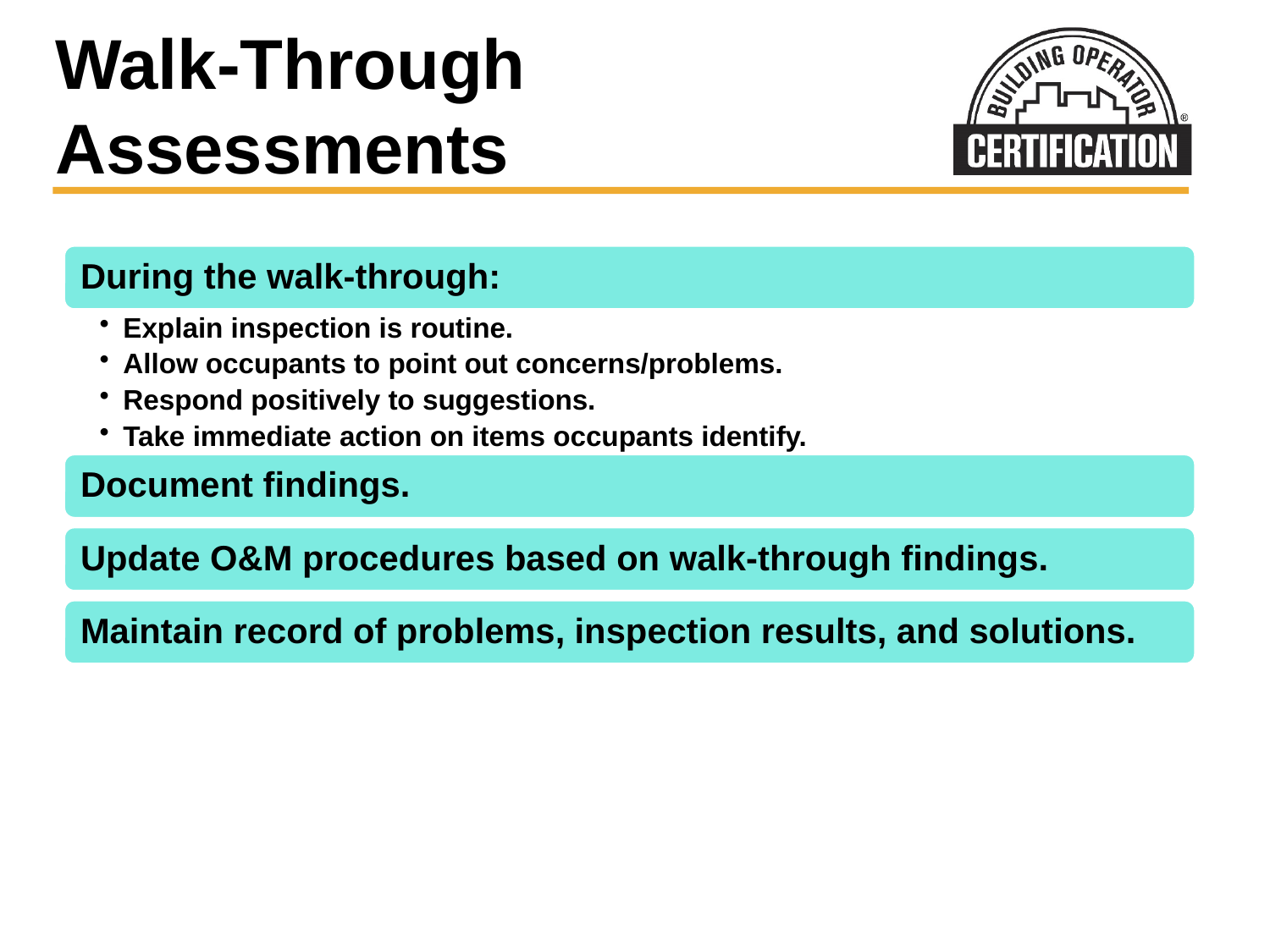

# Walk-Through Assessments
During the walk-through:
Explain inspection is routine.
Allow occupants to point out concerns/problems.
Respond positively to suggestions.
Take immediate action on items occupants identify.
Document findings.
Update O&M procedures based on walk-through findings.
Maintain record of problems, inspection results, and solutions.